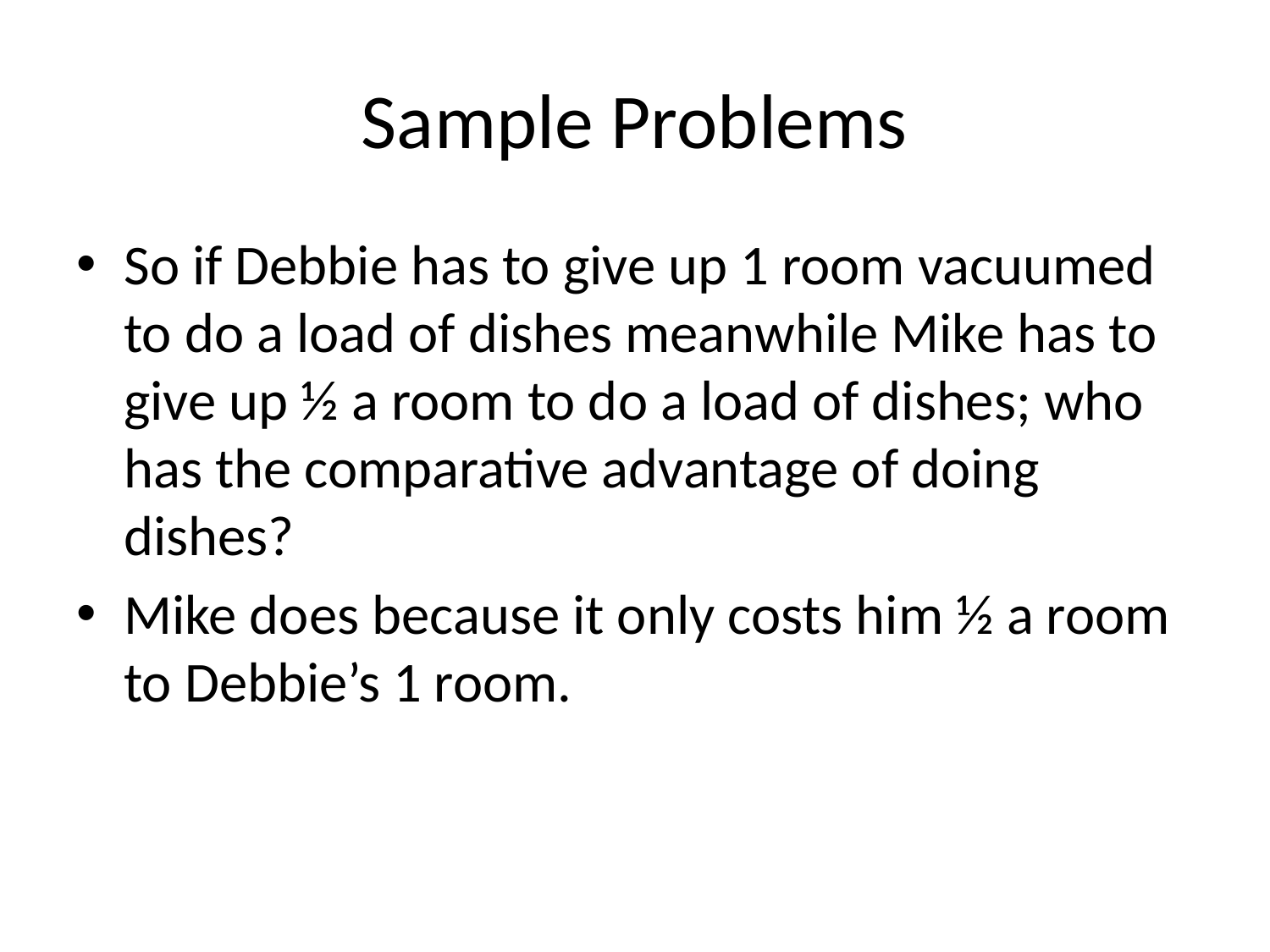

# Sample Problems
So if Debbie has to give up 1 room vacuumed to do a load of dishes meanwhile Mike has to give up ½ a room to do a load of dishes; who has the comparative advantage of doing dishes?
Mike does because it only costs him ½ a room to Debbie’s 1 room.